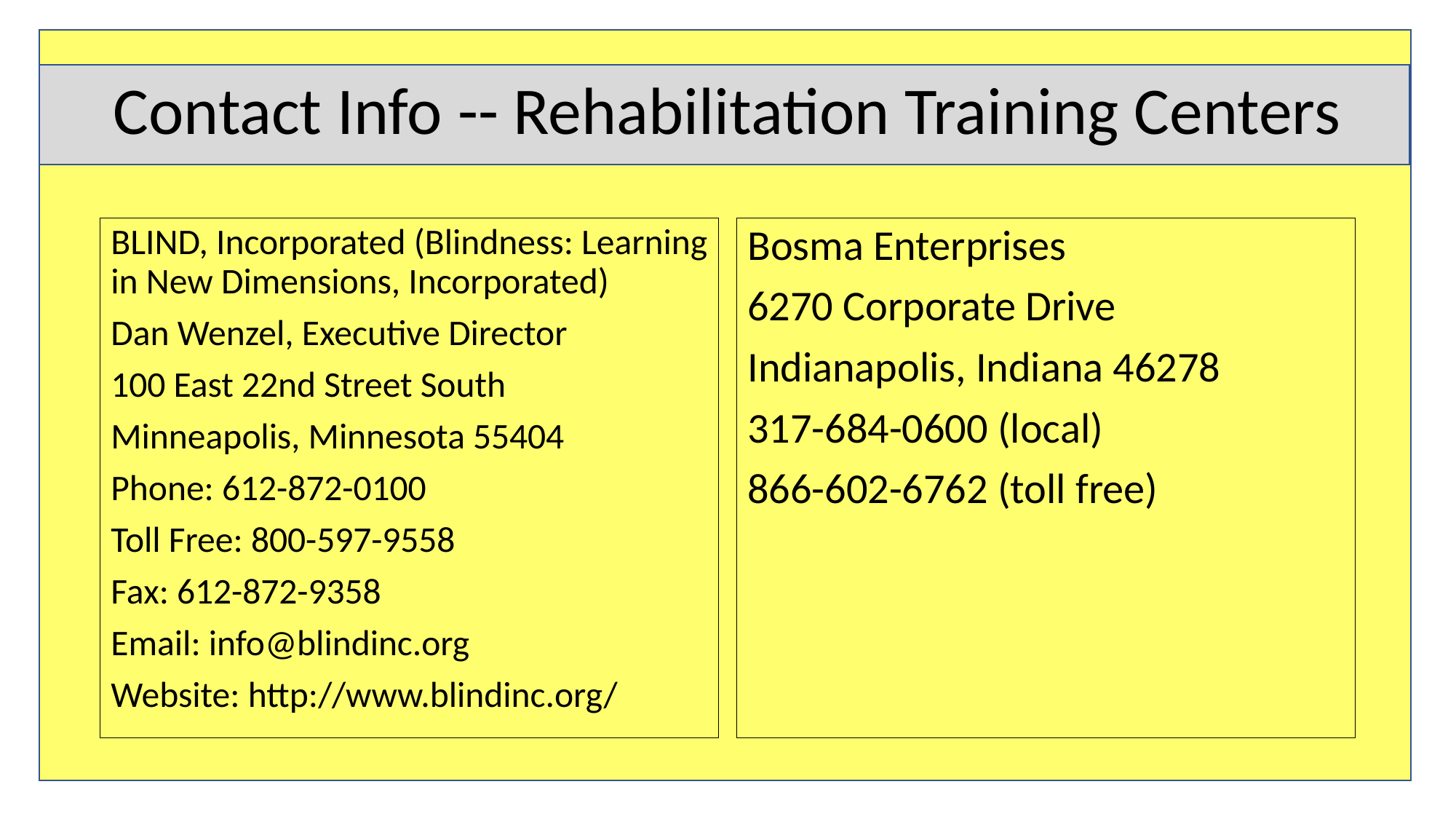

# Contact Info -- Rehabilitation Training Centers
BLIND, Incorporated (Blindness: Learning in New Dimensions, Incorporated)
Dan Wenzel, Executive Director
100 East 22nd Street South
Minneapolis, Minnesota 55404
Phone: 612-872-0100
Toll Free: 800-597-9558
Fax: 612-872-9358
Email: info@blindinc.org
Website: http://www.blindinc.org/

Bosma Enterprises
6270 Corporate Drive
Indianapolis, Indiana 46278
317-684-0600 (local)
866-602-6762 (toll free)